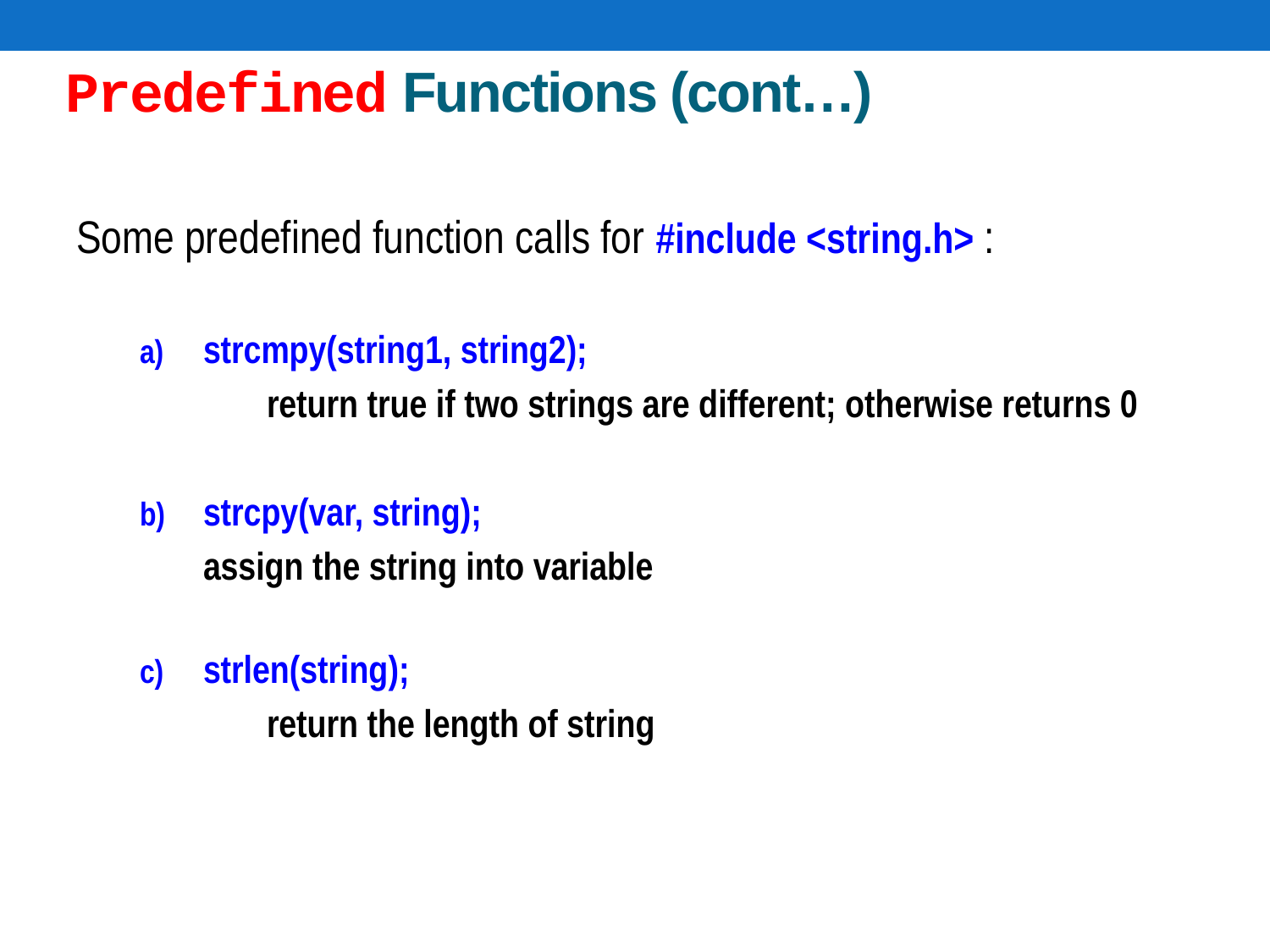

# Predefined Functions (cont…)
Some predefined function calls for #include <string.h> :

strcmpy(string1, string2);
	return true if two strings are different; otherwise returns 0

strcpy(var, string);
	assign the string into variable

strlen(string);
	return the length of string